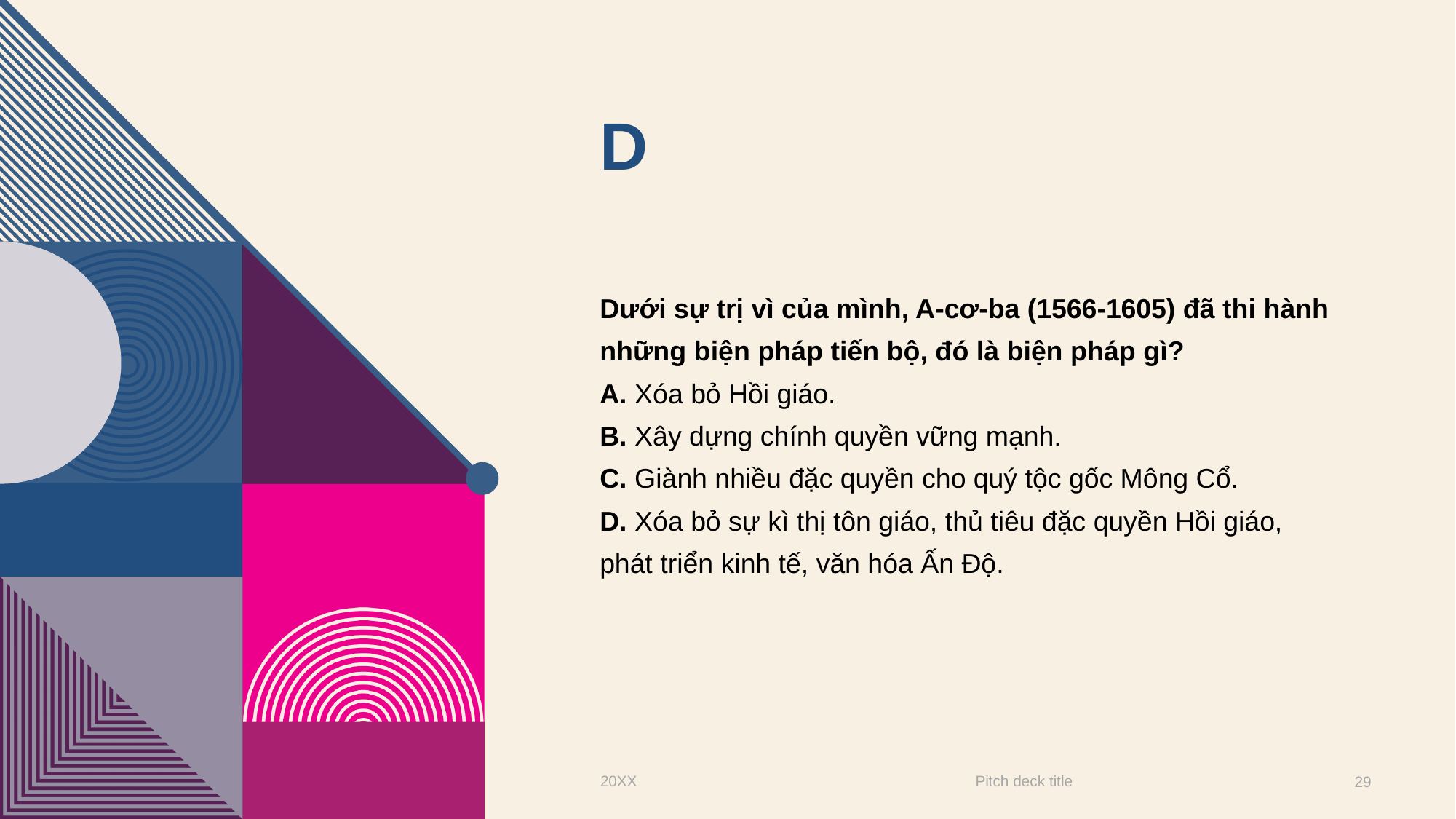

# D
Dưới sự trị vì của mình, A-cơ-ba (1566-1605) đã thi hành những biện pháp tiến bộ, đó là biện pháp gì?
A. Xóa bỏ Hồi giáo.
B. Xây dựng chính quyền vững mạnh.
C. Giành nhiều đặc quyền cho quý tộc gốc Mông Cổ.
D. Xóa bỏ sự kì thị tôn giáo, thủ tiêu đặc quyền Hồi giáo, phát triển kinh tế, văn hóa Ấn Độ.

Pitch deck title
20XX
29